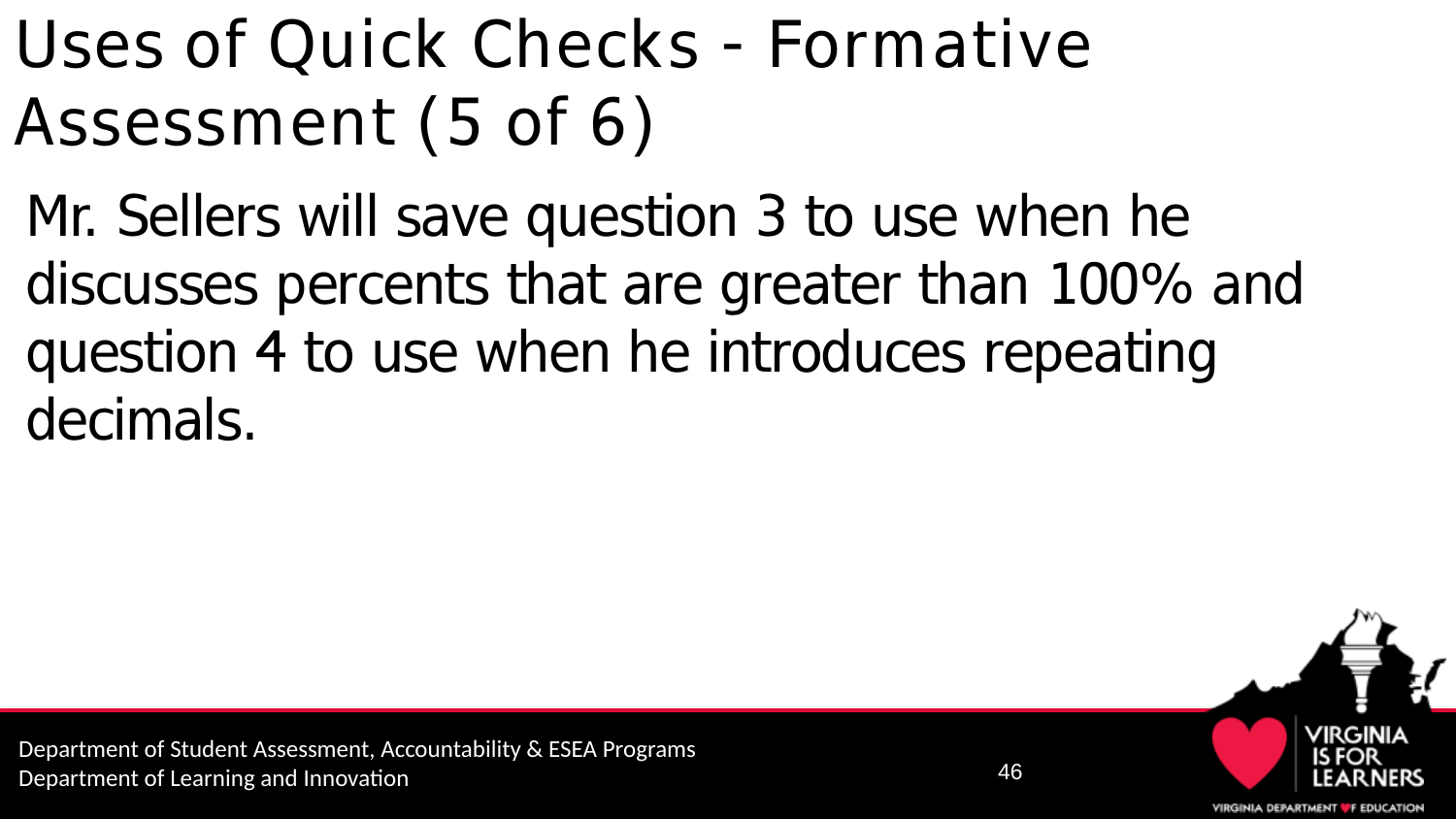

# Uses of Quick Checks - Formative Assessment (5 of 6)
Mr. Sellers will save question 3 to use when he discusses percents that are greater than 100% and question 4 to use when he introduces repeating decimals.

46